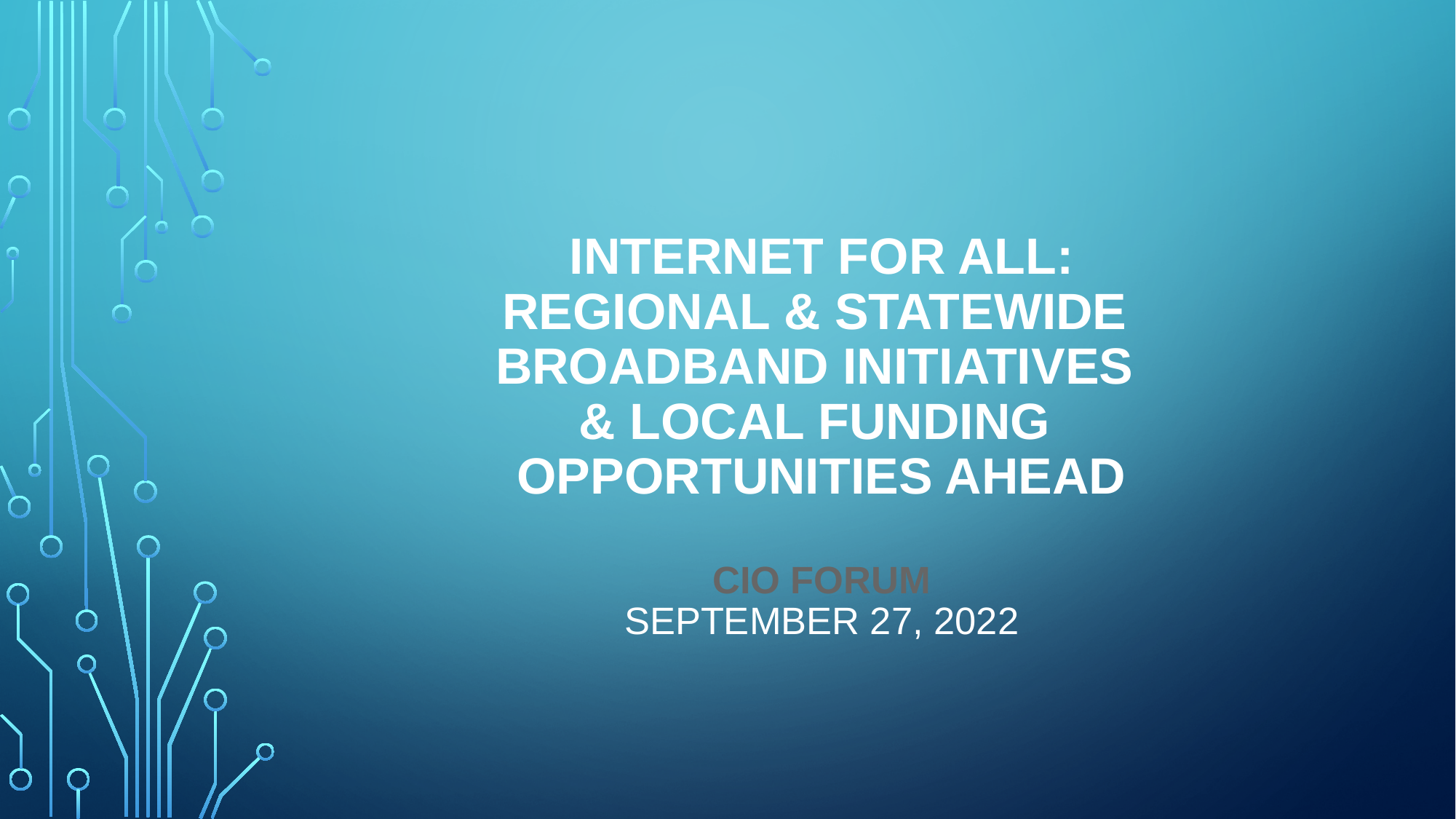

# INTERNET FOR ALL: REGIONAL & STATEWIDE BROADBAND INITIATIVES & LOCAL FUNDING OPPORTUNITIES AHEAD CIO Forum September 27, 2022